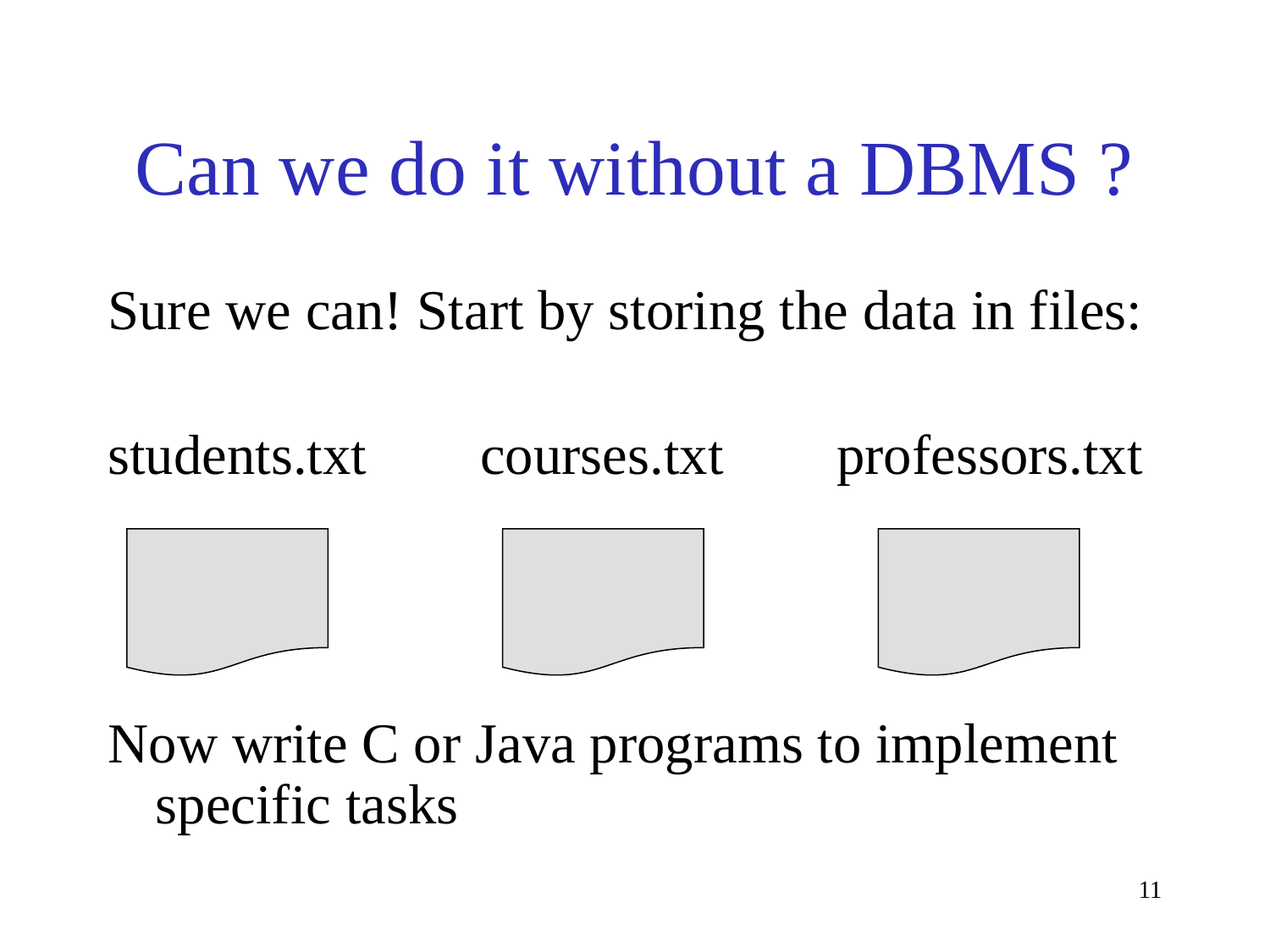

# Can we do it without a DBMS ?
Sure we can! Start by storing the data in files:

students.txt        courses.txt        professors.txt

Now write C or Java programs to implement specific tasks

11